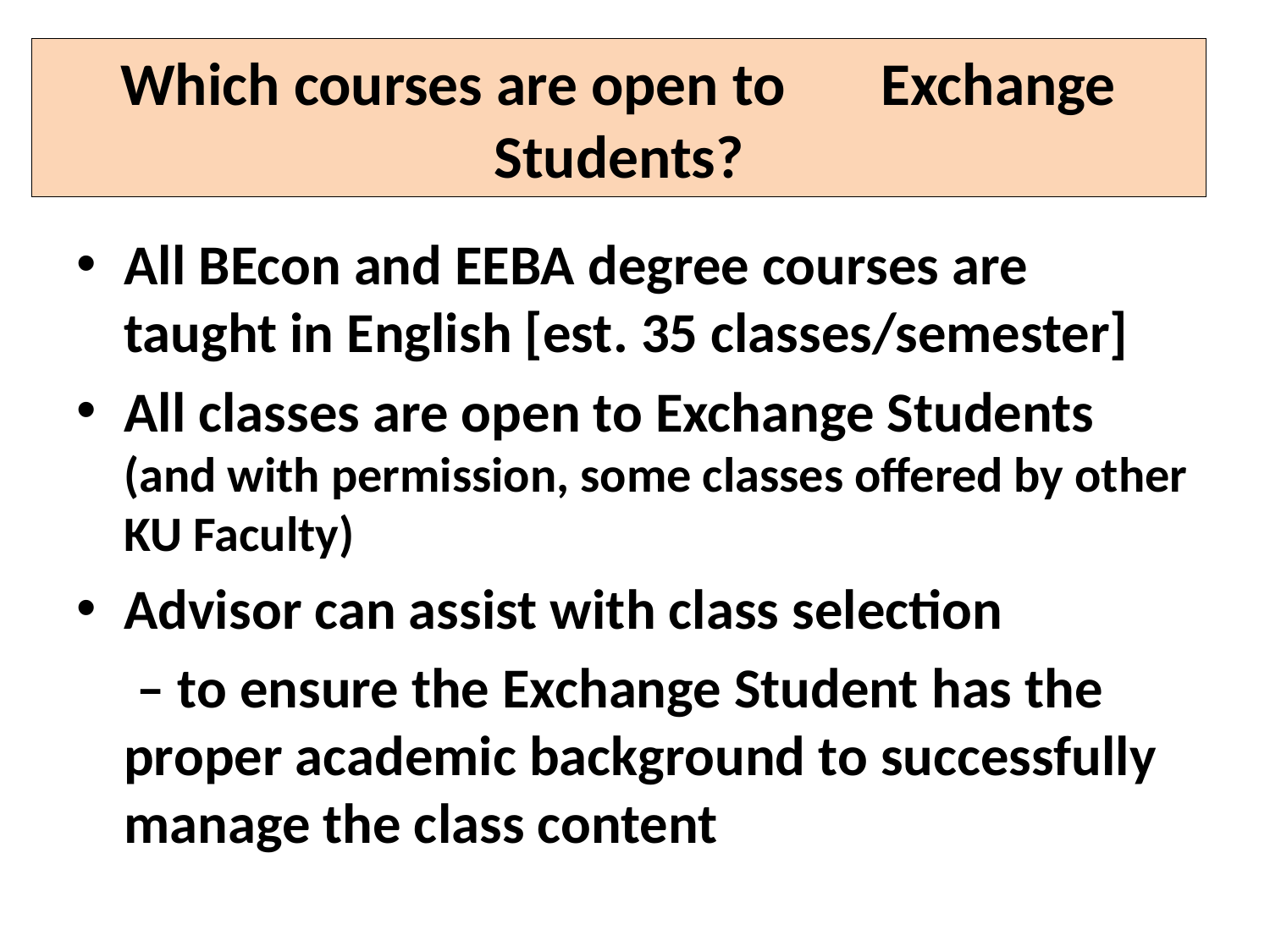

# Which courses are open to       Exchange Students?
All BEcon and EEBA degree courses are taught in English [est. 35 classes/semester]
All classes are open to Exchange Students (and with permission, some classes offered by other KU Faculty)
Advisor can assist with class selection
	 – to ensure the Exchange Student has the proper academic background to successfully manage the class content